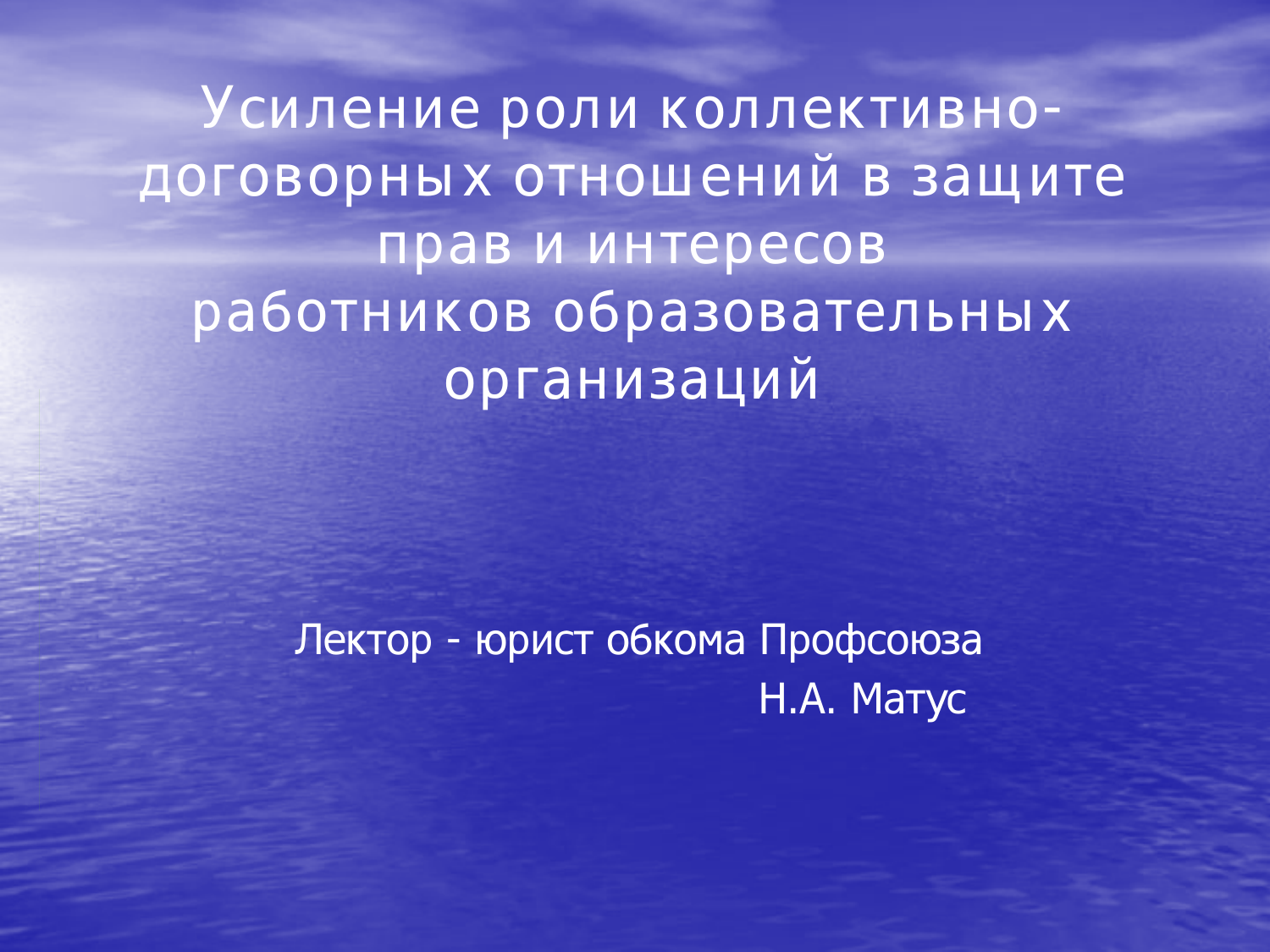

# Усиление роли коллективно-договорных отношений в защите прав и интересов работников образовательных организаций
Лектор - юрист обкома Профсоюза
                                  Н.А. Матус